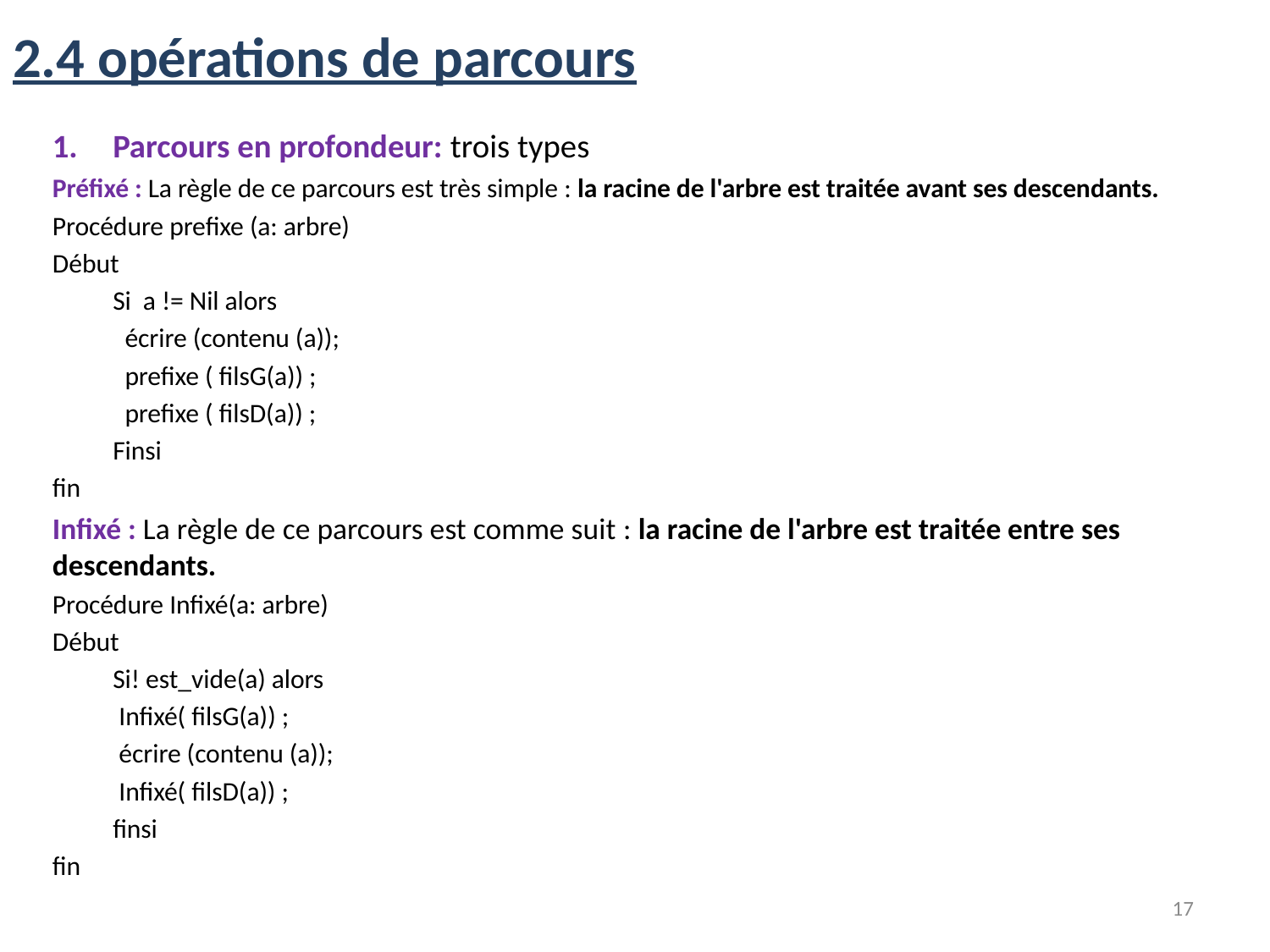

# 2.4 opérations de parcours
Parcours en profondeur: trois types
Préfixé : La règle de ce parcours est très simple : la racine de l'arbre est traitée avant ses descendants.
Procédure prefixe (a: arbre)
Début
	Si  a != Nil alors
	  écrire (contenu (a));
	  prefixe ( filsG(a)) ;
	  prefixe ( filsD(a)) ;
	Finsi
fin
Infixé : La règle de ce parcours est comme suit : la racine de l'arbre est traitée entre ses descendants.
Procédure Infixé(a: arbre)
Début
	Si! est_vide(a) alors
	 Infixé( filsG(a)) ;
	 écrire (contenu (a));
	 Infixé( filsD(a)) ;
	finsi
fin
17